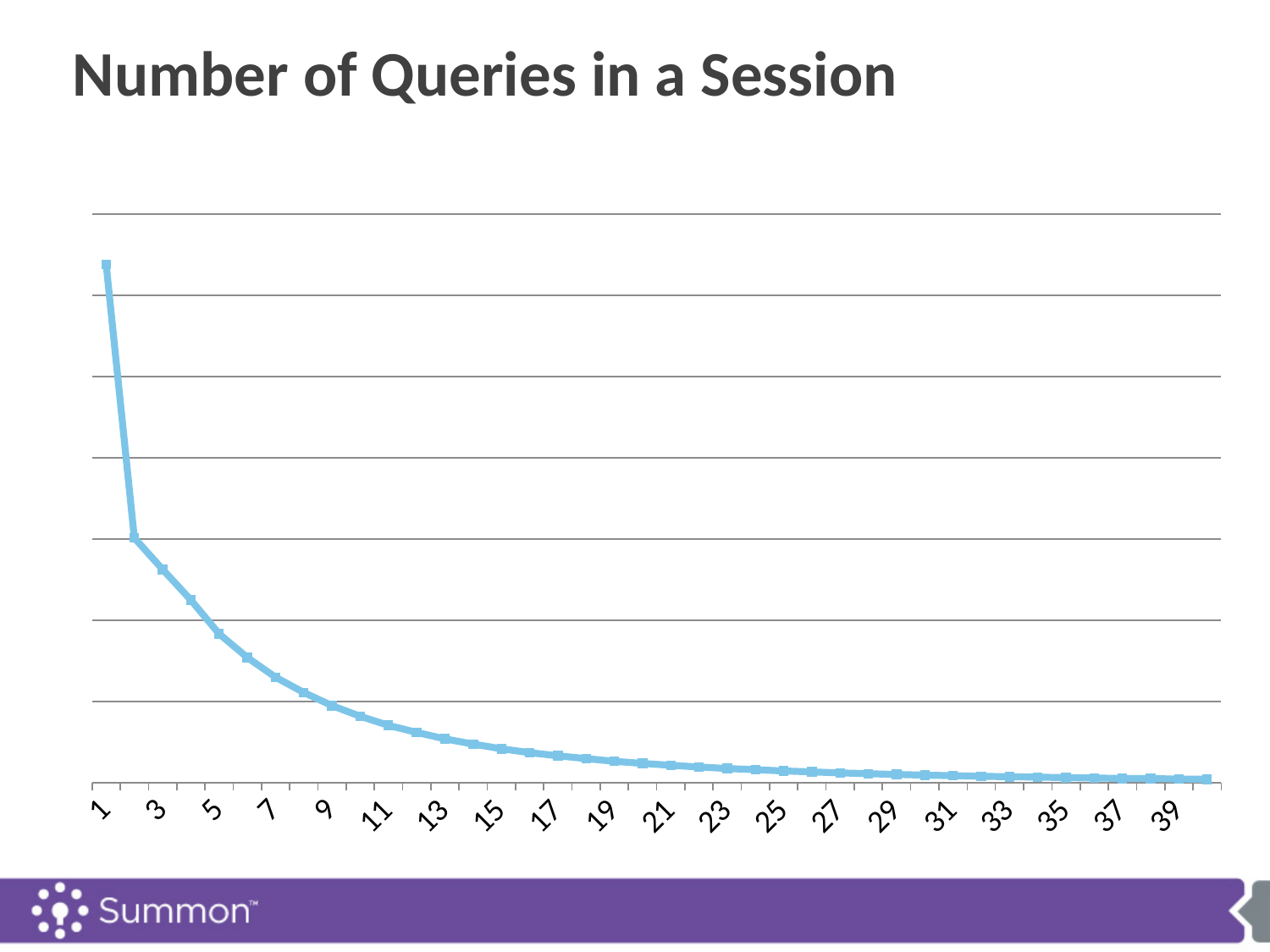

# Number of Queries in a Session

### Chart

| Category |  |
|---|---|